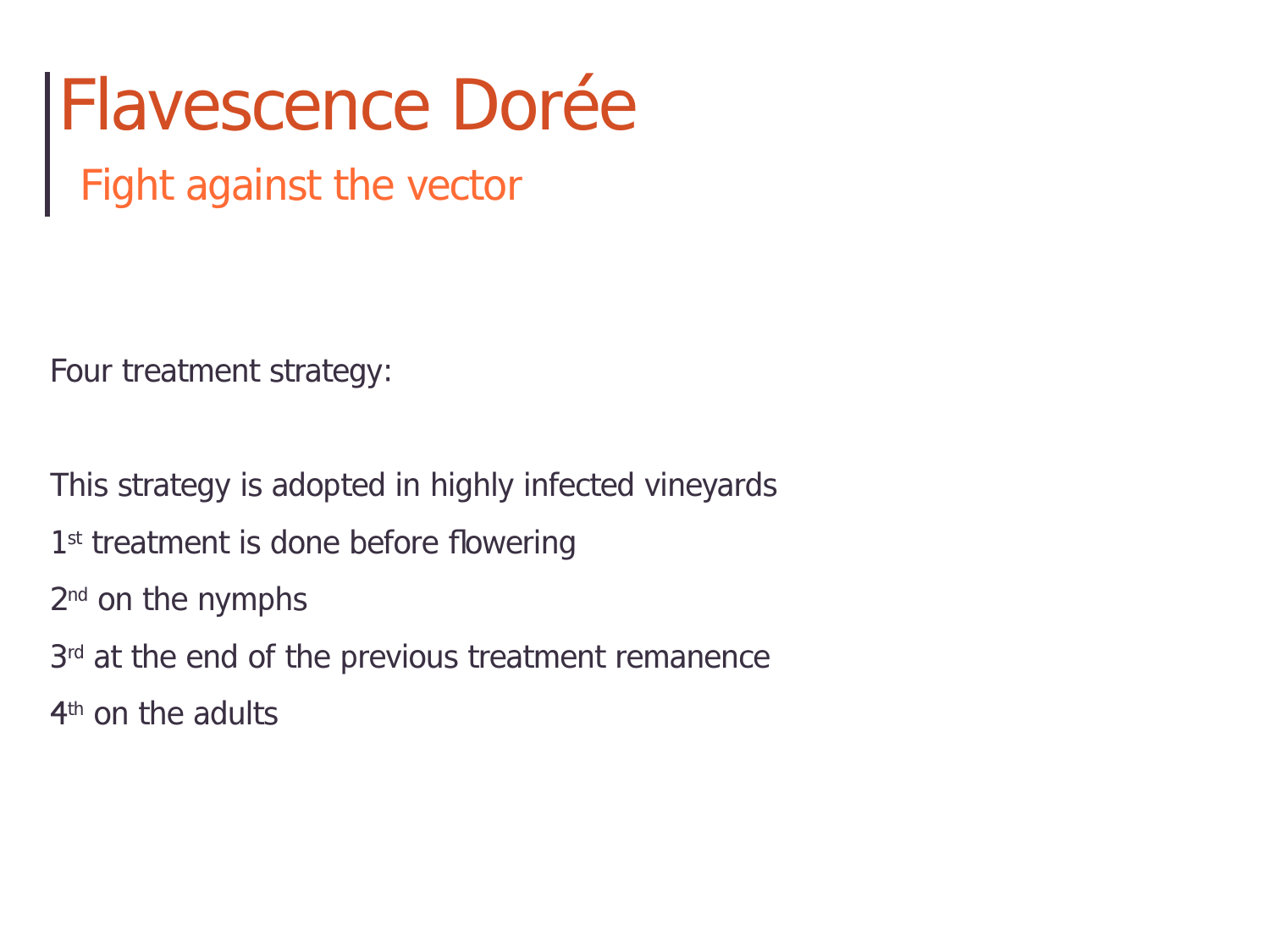

Flavescence Dorée
Fight against the vector
Four treatment strategy:

This strategy is adopted in highly infected vineyards
1st treatment is done before flowering
2nd on the nymphs
3rd at the end of the previous treatment remanence
4th on the adults